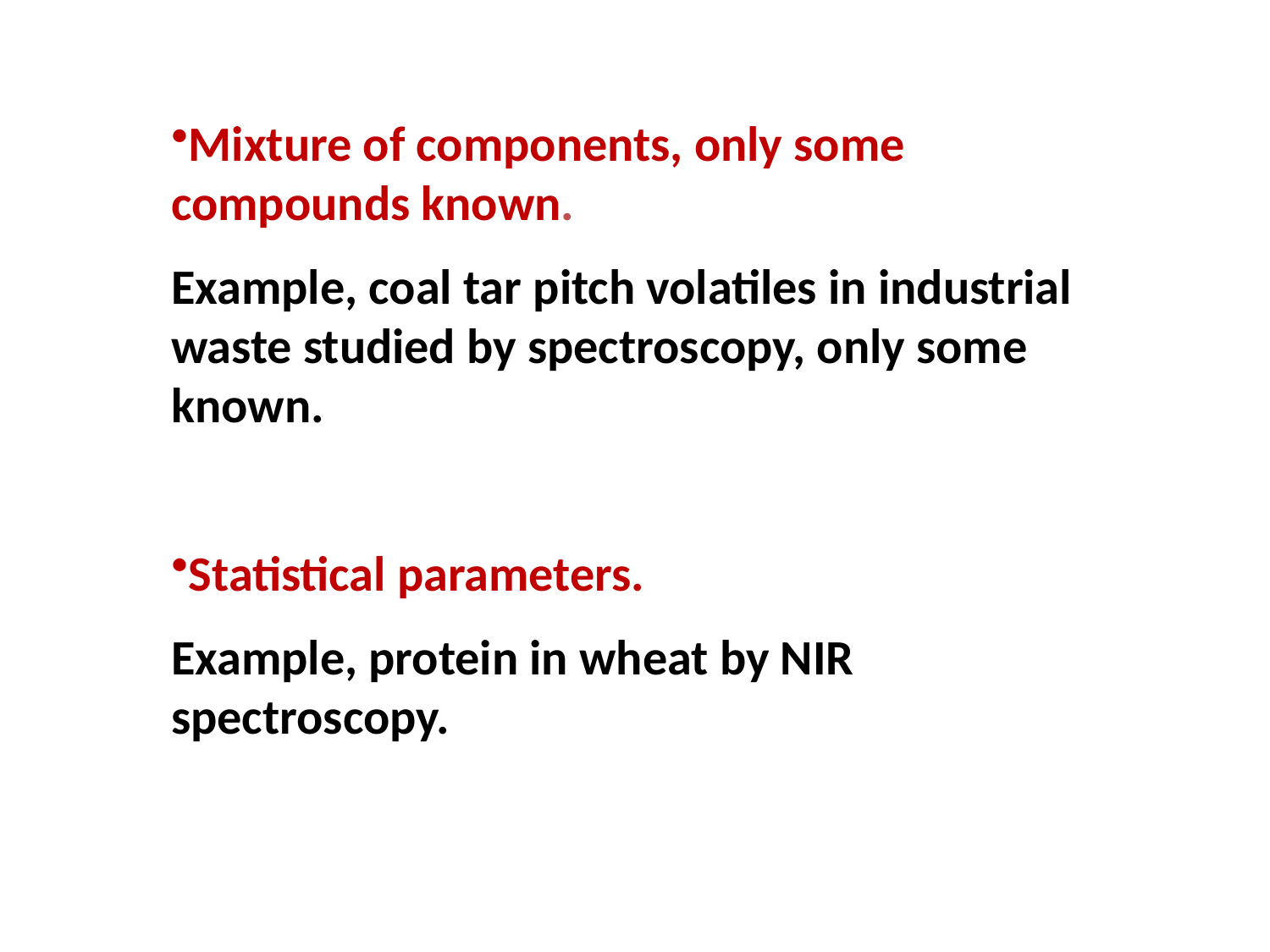

Mixture of components, only some compounds known.
Example, coal tar pitch volatiles in industrial waste studied by spectroscopy, only some known.

Statistical parameters.
Example, protein in wheat by NIR spectroscopy.